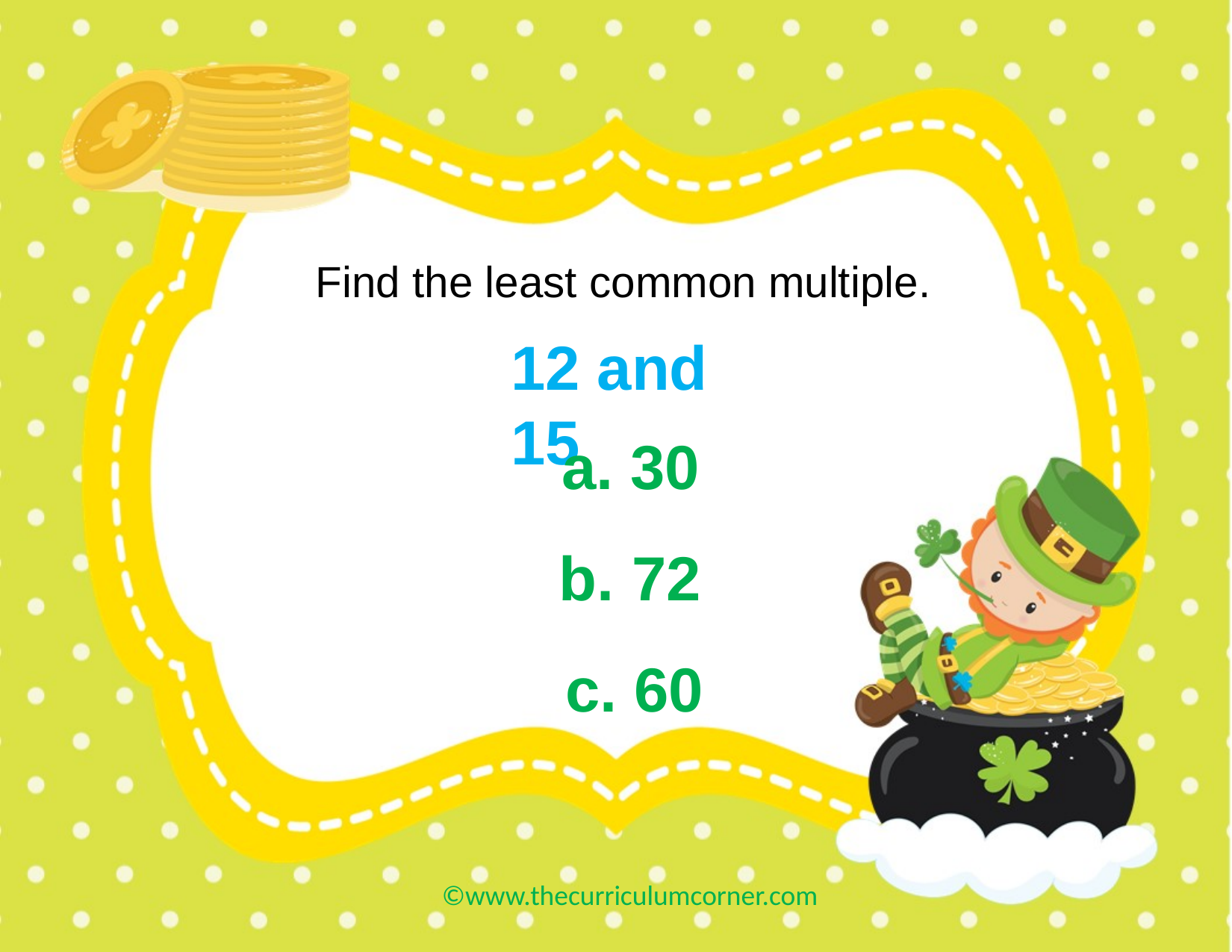

Find the least common multiple.
12 and 15
a. 30
b. 72
c. 60
©www.thecurriculumcorner.com